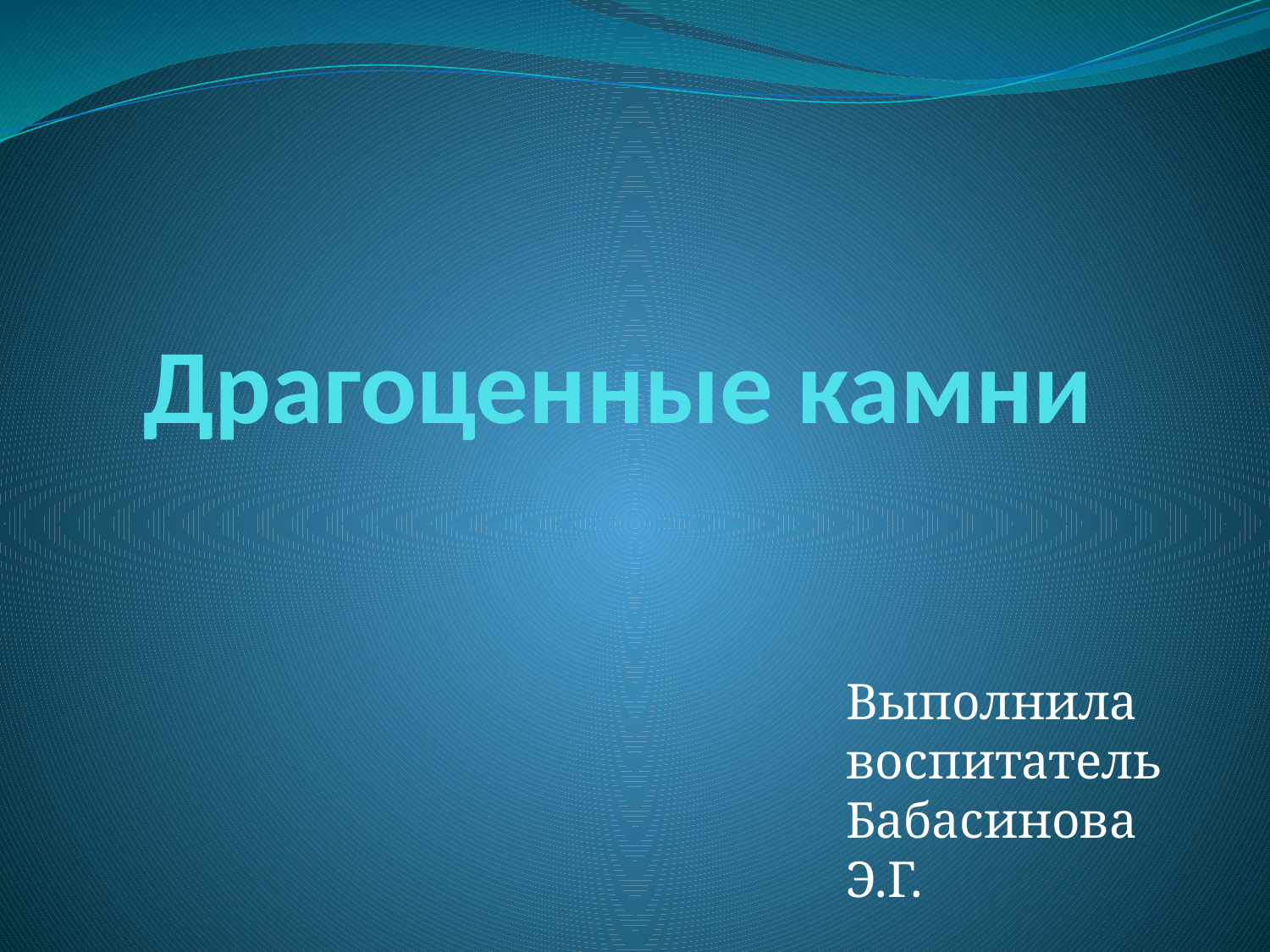

# Драгоценные камни
Выполнила воспитатель Бабасинова Э.Г.